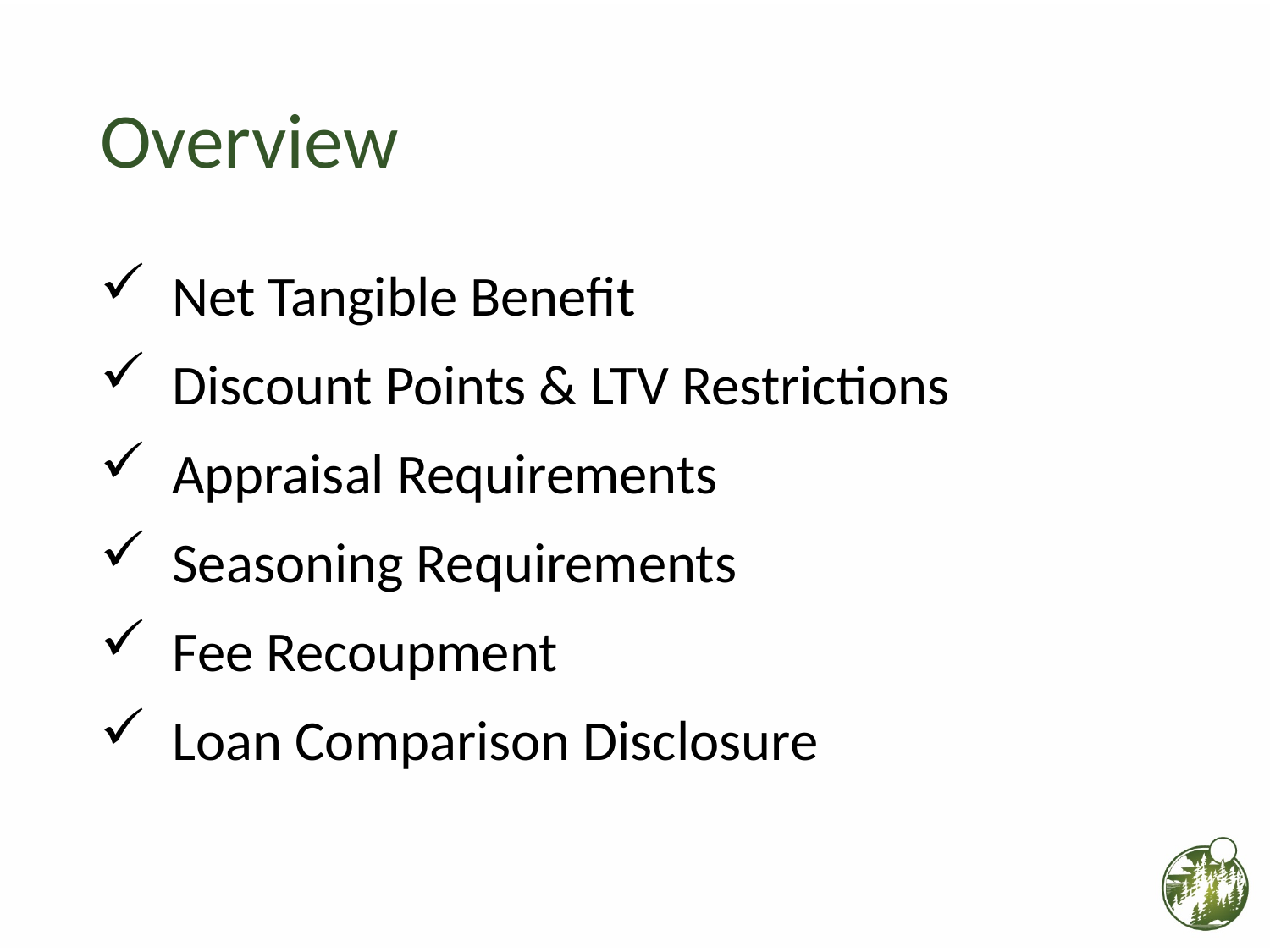

# Overview
  Net Tangible Benefit
  Discount Points & LTV Restrictions
  Appraisal Requirements
  Seasoning Requirements
  Fee Recoupment
  Loan Comparison Disclosure